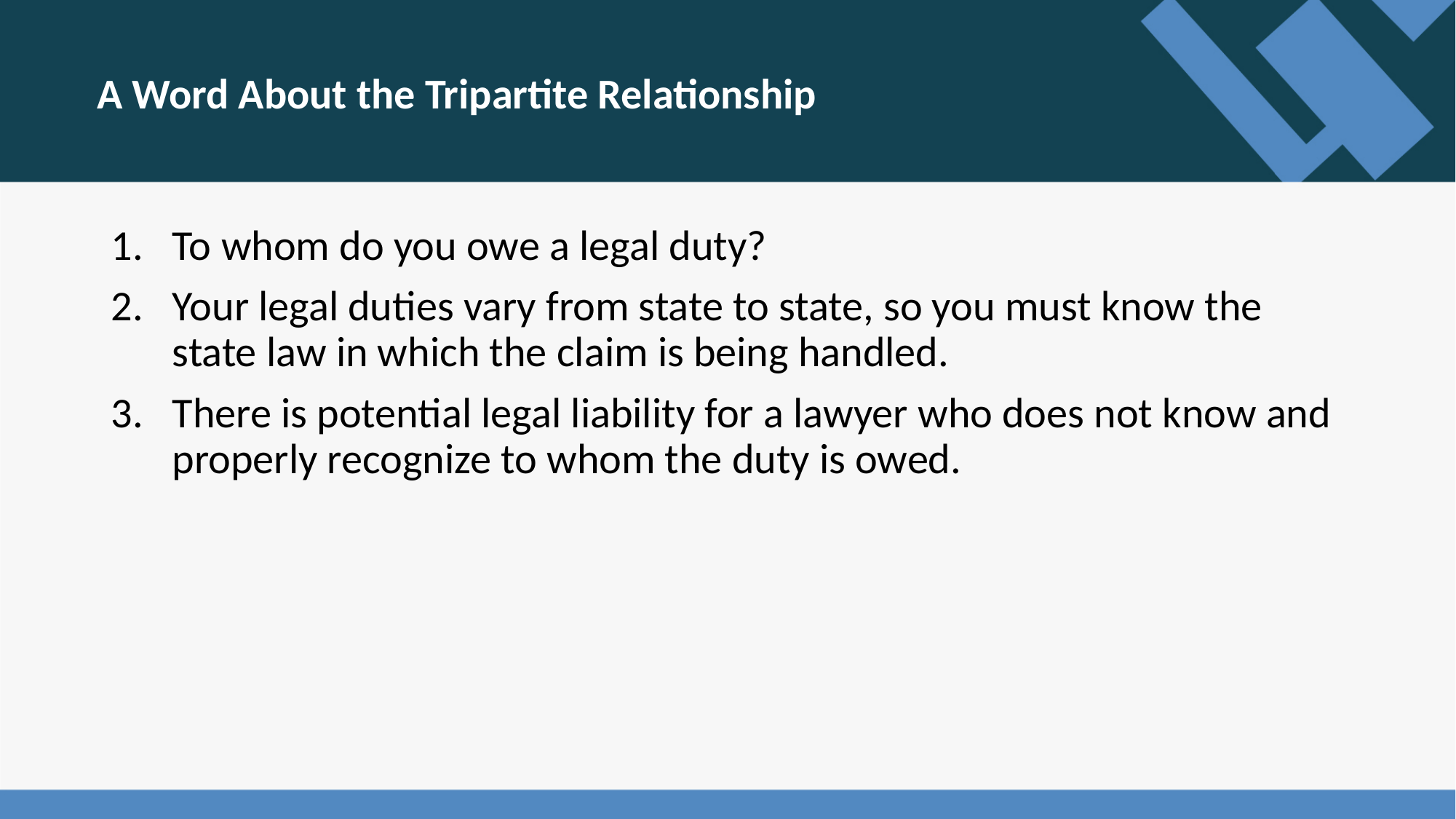

A Word About the Tripartite Relationship
To whom do you owe a legal duty?
Your legal duties vary from state to state, so you must know the state law in which the claim is being handled.
There is potential legal liability for a lawyer who does not know and properly recognize to whom the duty is owed.